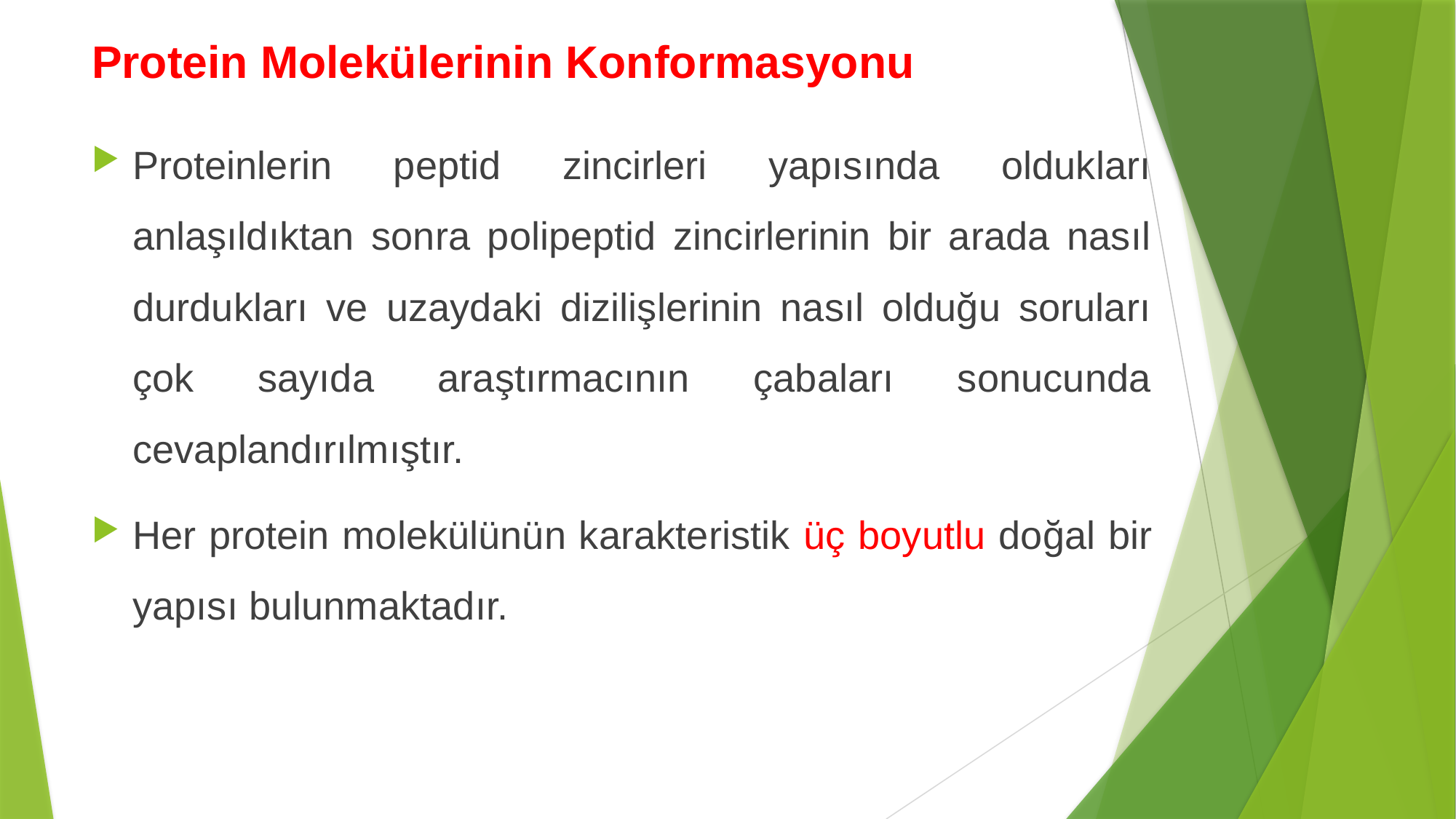

Protein Molekülerinin Konformasyonu
Proteinlerin peptid zincirleri yapısında oldukları anlaşıldıktan sonra polipeptid zincirlerinin bir arada nasıl durdukları ve uzaydaki dizilişlerinin nasıl olduğu soruları çok sayıda araştırmacının çabaları sonucunda cevaplandırılmıştır.
Her protein molekülünün karakteristik üç boyutlu doğal bir yapısı bulunmaktadır.